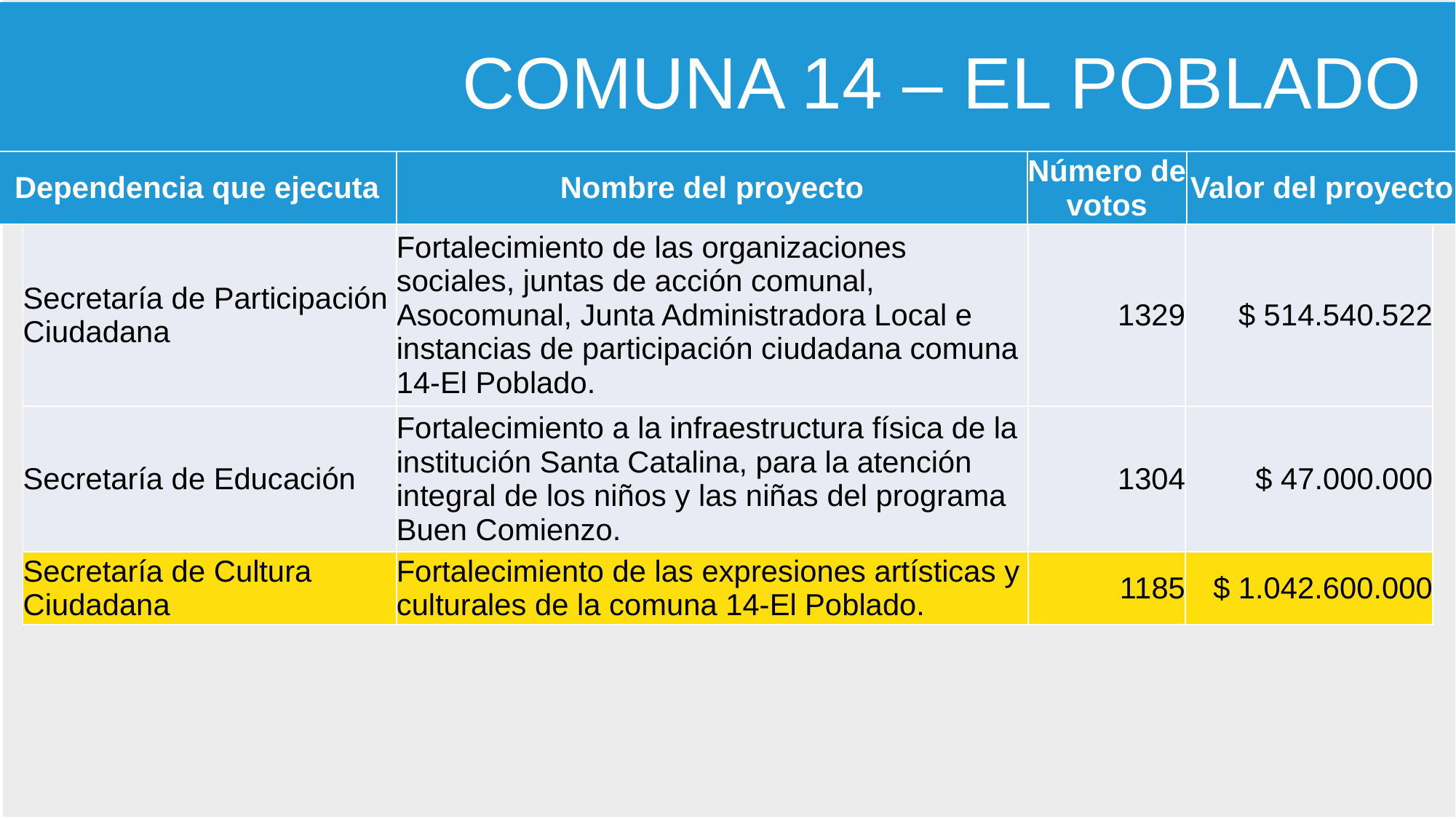

COMUNA 14 – EL POBLADO

| Dependencia que ejecuta | Nombre del proyecto | Número de votos | Valor del proyecto |
| --- | --- | --- | --- |
| Secretaría de Participación Ciudadana | Fortalecimiento de las organizaciones sociales, juntas de acción comunal, Asocomunal, Junta Administradora Local e instancias de participación ciudadana comuna 14-El Poblado. | 1329 | $ 514.540.522 |
| --- | --- | --- | --- |
| Secretaría de Educación | Fortalecimiento a la infraestructura física de la institución Santa Catalina, para la atención integral de los niños y las niñas del programa Buen Comienzo. | 1304 | $ 47.000.000 |
| Secretaría de Cultura Ciudadana | Fortalecimiento de las expresiones artísticas y culturales de la comuna 14-El Poblado. | 1185 | $ 1.042.600.000 |